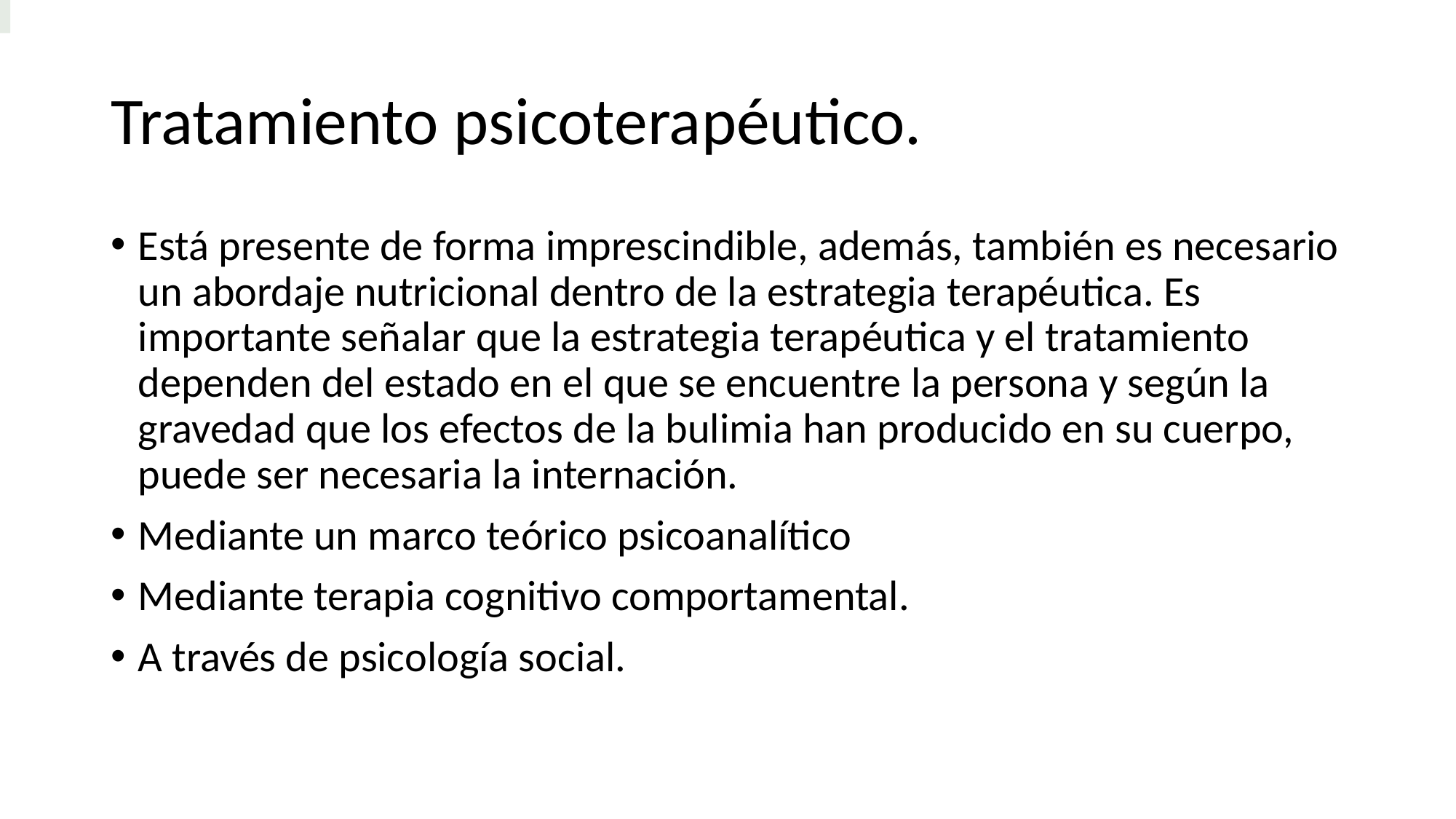

# Tratamiento psicoterapéutico.
Está presente de forma imprescindible, además, también es necesario un abordaje nutricional dentro de la estrategia terapéutica. Es importante señalar que la estrategia terapéutica y el tratamiento dependen del estado en el que se encuentre la persona y según la gravedad que los efectos de la bulimia han producido en su cuerpo, puede ser necesaria la internación.
Mediante un marco teórico psicoanalítico
Mediante terapia cognitivo comportamental.
A través de psicología social.